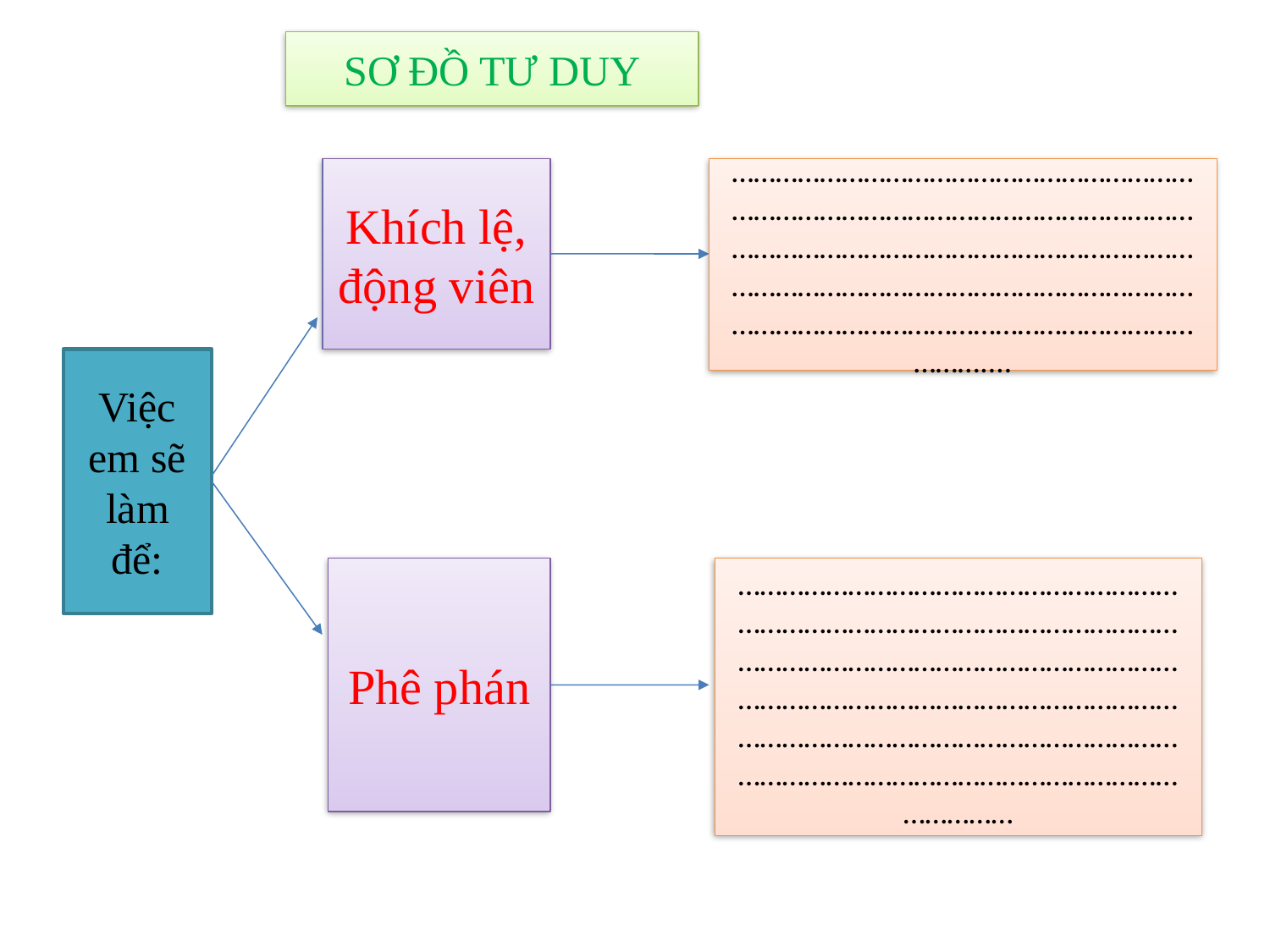

SƠ ĐỒ TƯ DUY
Khích lệ, động viên
………………………………………………………………………………………………………………………………………………………………………………………………………………………………………………………………………………………………....
Việc em sẽ làm để:
Phê phán
……………………………………………………………………………………………………………………………………………………………………………………………………………………………………………………………………………………………………………………………………………